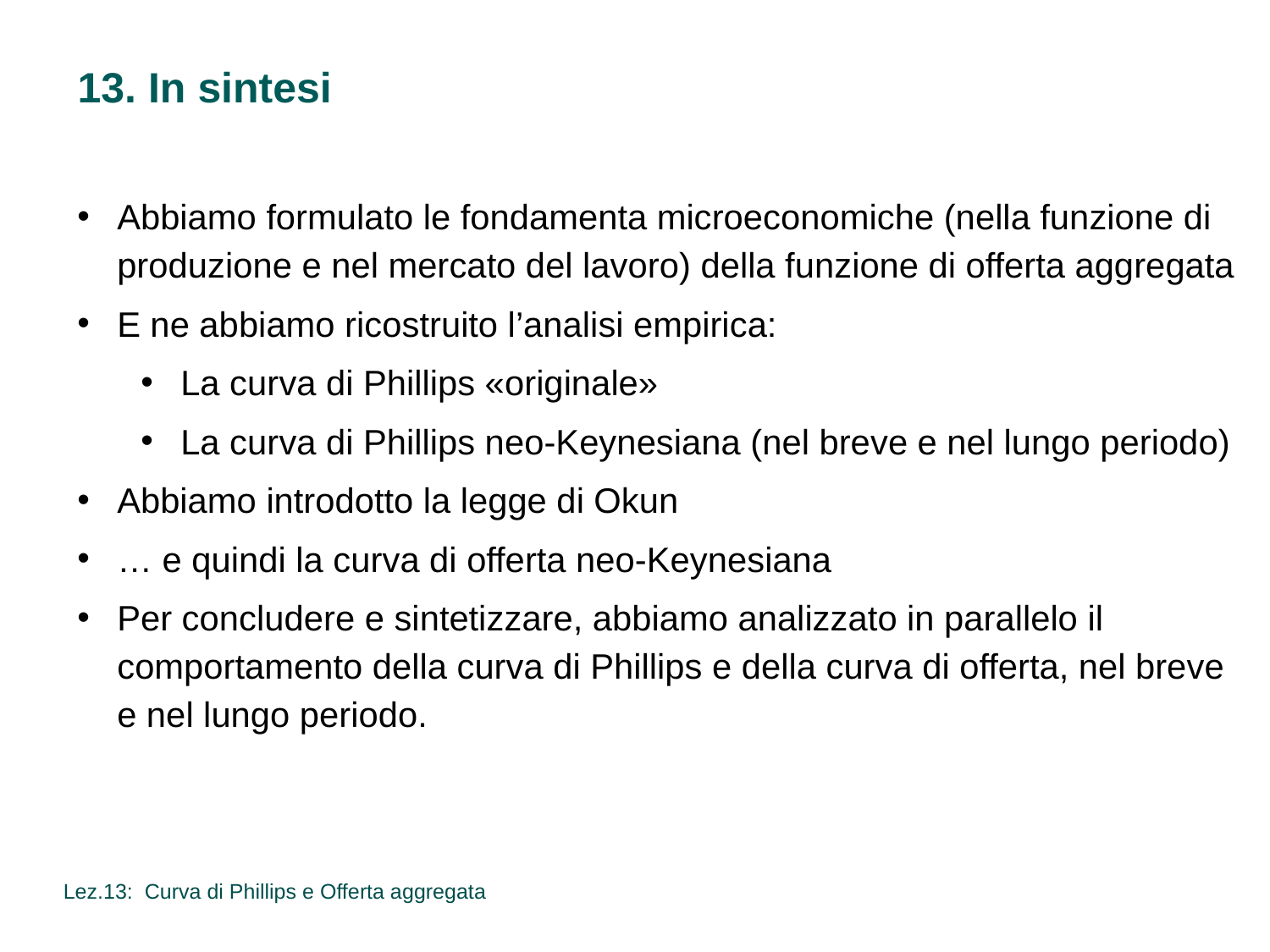

# 13. In sintesi
Abbiamo formulato le fondamenta microeconomiche (nella funzione di produzione e nel mercato del lavoro) della funzione di offerta aggregata
E ne abbiamo ricostruito l’analisi empirica:
La curva di Phillips «originale»
La curva di Phillips neo-Keynesiana (nel breve e nel lungo periodo)
Abbiamo introdotto la legge di Okun
… e quindi la curva di offerta neo-Keynesiana
Per concludere e sintetizzare, abbiamo analizzato in parallelo il comportamento della curva di Phillips e della curva di offerta, nel breve e nel lungo periodo.

Lez.13:  Curva di Phillips e Offerta aggregata